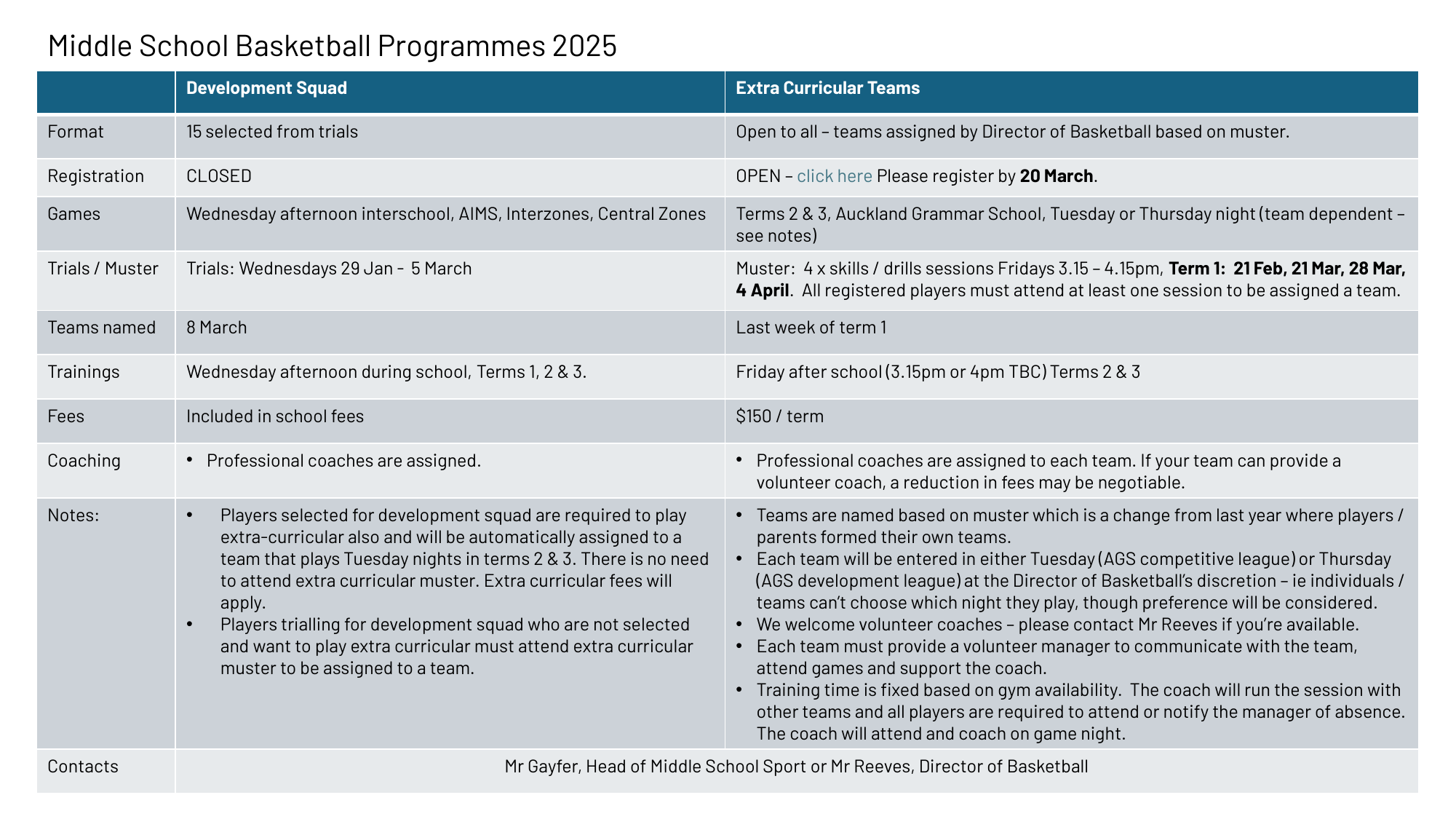

# Middle School Basketball Programmes 2025
|  | Development Squad | Extra Curricular Teams |
| --- | --- | --- |
| Format | 15 selected from trials | Open to all – teams assigned by Director of Basketball based on muster. |
| Registration | CLOSED | OPEN – click here Please register by 20 March. |
| Games | Wednesday afternoon interschool, AIMS, Interzones, Central Zones | Terms 2 & 3, Auckland Grammar School, Tuesday or Thursday night (team dependent – see notes) |
| Trials / Muster | Trials: Wednesdays 29 Jan - 5 March | Muster: 4 x skills / drills sessions Fridays 3.15 – 4.15pm, Term 1: 21 Feb, 21 Mar, 28 Mar, 4 April. All registered players must attend at least one session to be assigned a team. |
| Teams named | 8 March | Last week of term 1 |
| Trainings | Wednesday afternoon during school, Terms 1, 2 & 3. | Friday after school (3.15pm or 4pm TBC) Terms 2 & 3 |
| Fees | Included in school fees | $150 / term |
| Coaching | Professional coaches are assigned. | Professional coaches are assigned to each team. If your team can provide a volunteer coach, a reduction in fees may be negotiable. |
| Notes: | Players selected for development squad are required to play extra-curricular also and will be automatically assigned to a team that plays Tuesday nights in terms 2 & 3. There is no need to attend extra curricular muster. Extra curricular fees will apply. Players trialling for development squad who are not selected and want to play extra curricular must attend extra curricular muster to be assigned to a team. | Teams are named based on muster which is a change from last year where players / parents formed their own teams. Each team will be entered in either Tuesday (AGS competitive league) or Thursday (AGS development league) at the Director of Basketball’s discretion – ie individuals / teams can’t choose which night they play, though preference will be considered. We welcome volunteer coaches – please contact Mr Reeves if you’re available. Each team must provide a volunteer manager to communicate with the team, attend games and support the coach. Training time is fixed based on gym availability. The coach will run the session with other teams and all players are required to attend or notify the manager of absence. The coach will attend and coach on game night. |
| Contacts | Mr Gayfer, Head of Middle School Sport or Mr Reeves, Director of Basketball |  |